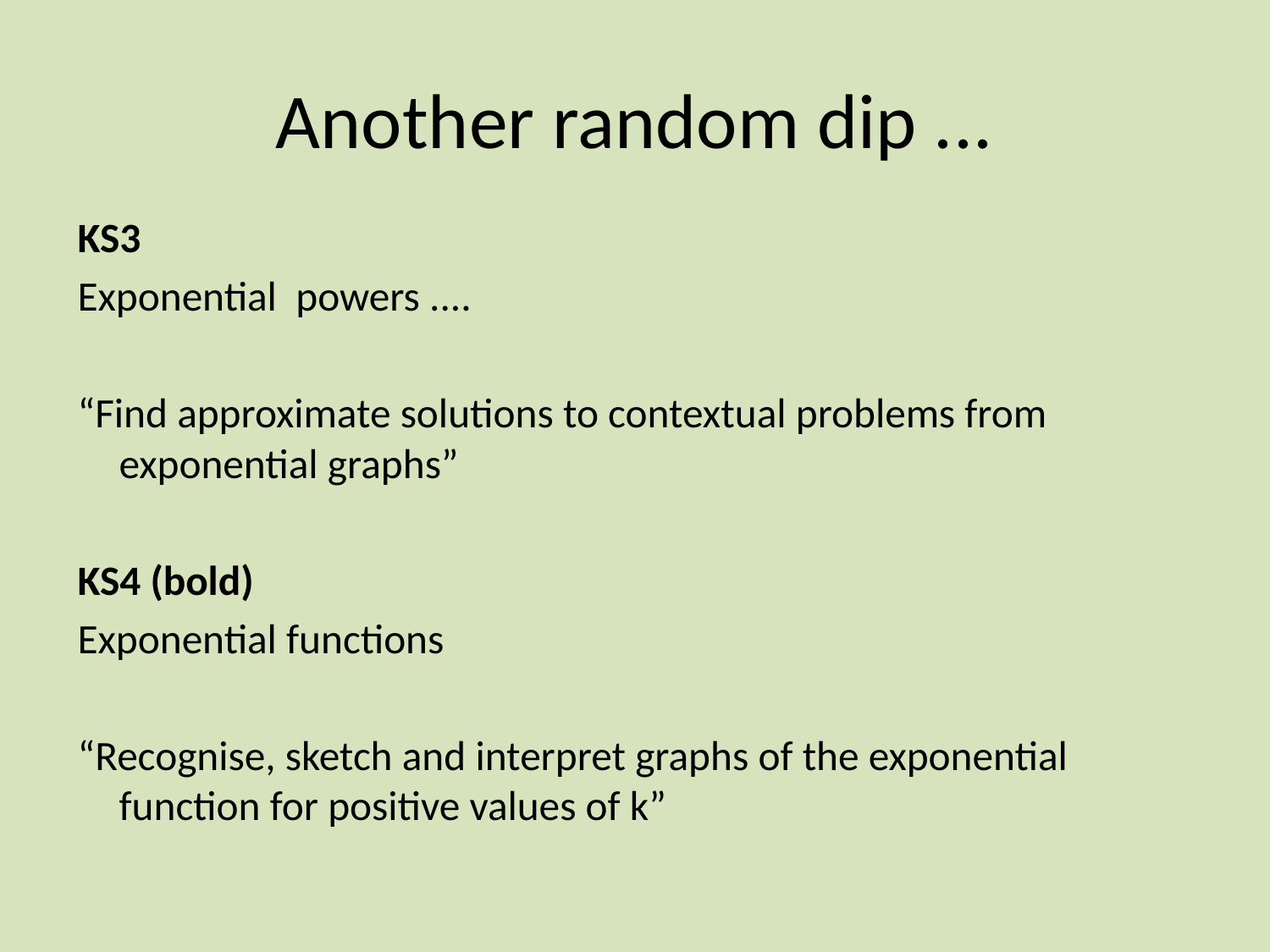

# Another random dip ...

KS3
Exponential  powers ....

“Find approximate solutions to contextual problems from  exponential graphs”

KS4 (bold)
Exponential functions

“Recognise, sketch and interpret graphs of the exponential function for positive values of k”